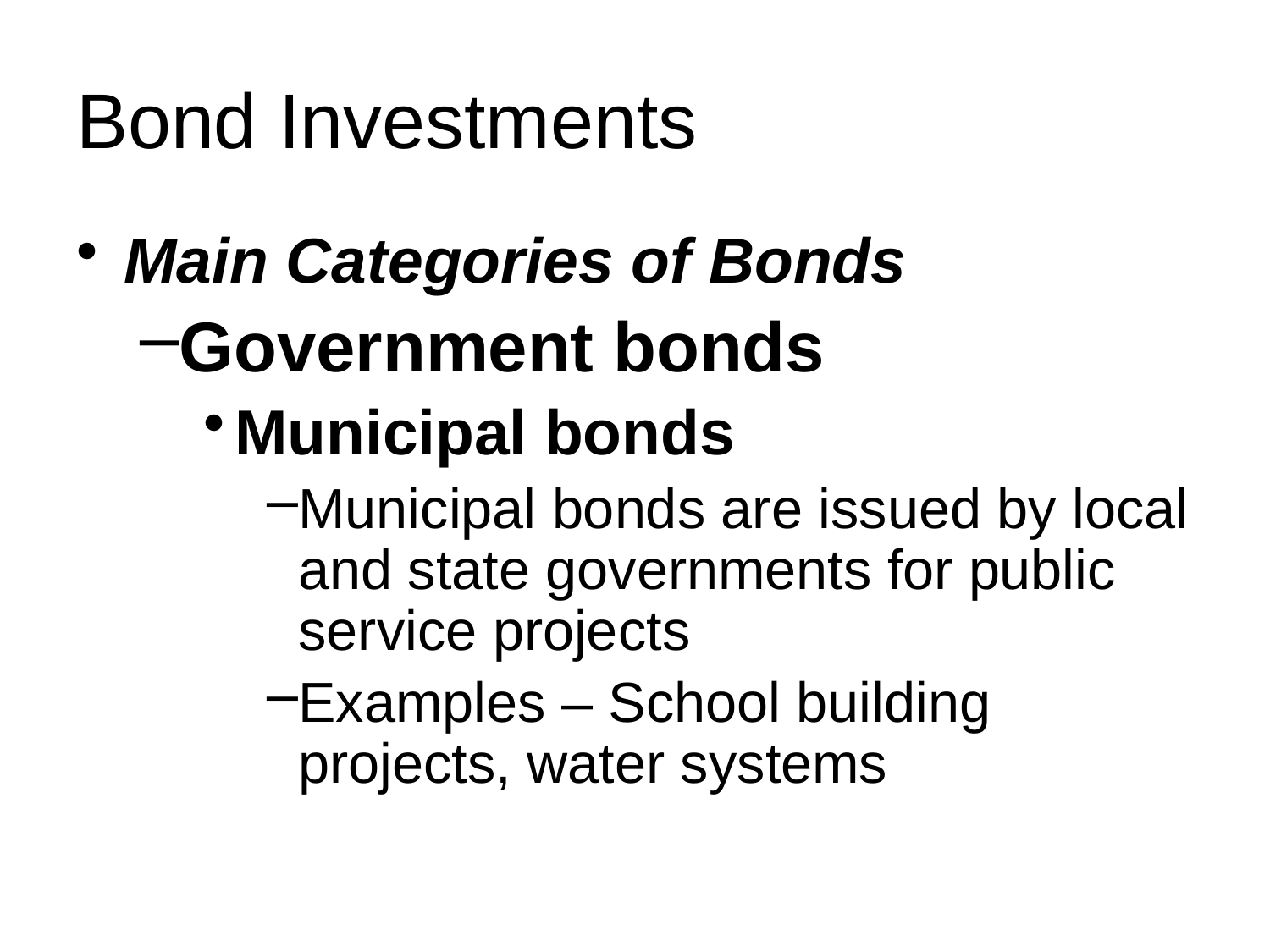

# Bond Investments
Main Categories of Bonds
Government bonds
Municipal bonds
Municipal bonds are issued by local and state governments for public service projects
Examples – School building projects, water systems